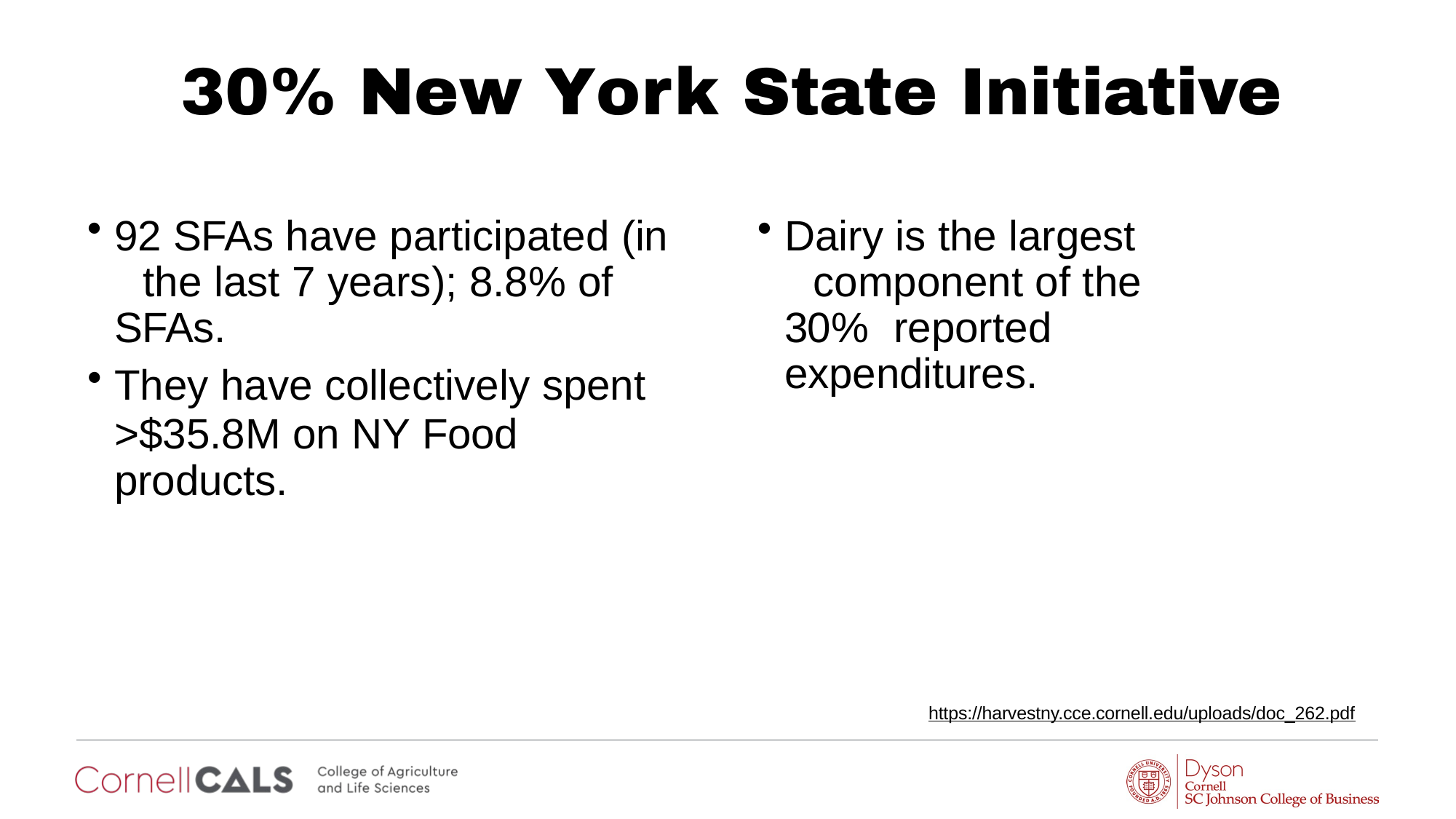

# 30% New York State Initiative
92 SFAs have participated (in 	the last 7 years); 8.8% of 	SFAs.
They have collectively spent
>$35.8M on NY Food products.
Dairy is the largest 	component of the 30% 	reported expenditures.
https://harvestny.cce.cornell.edu/uploads/doc_262.pdf